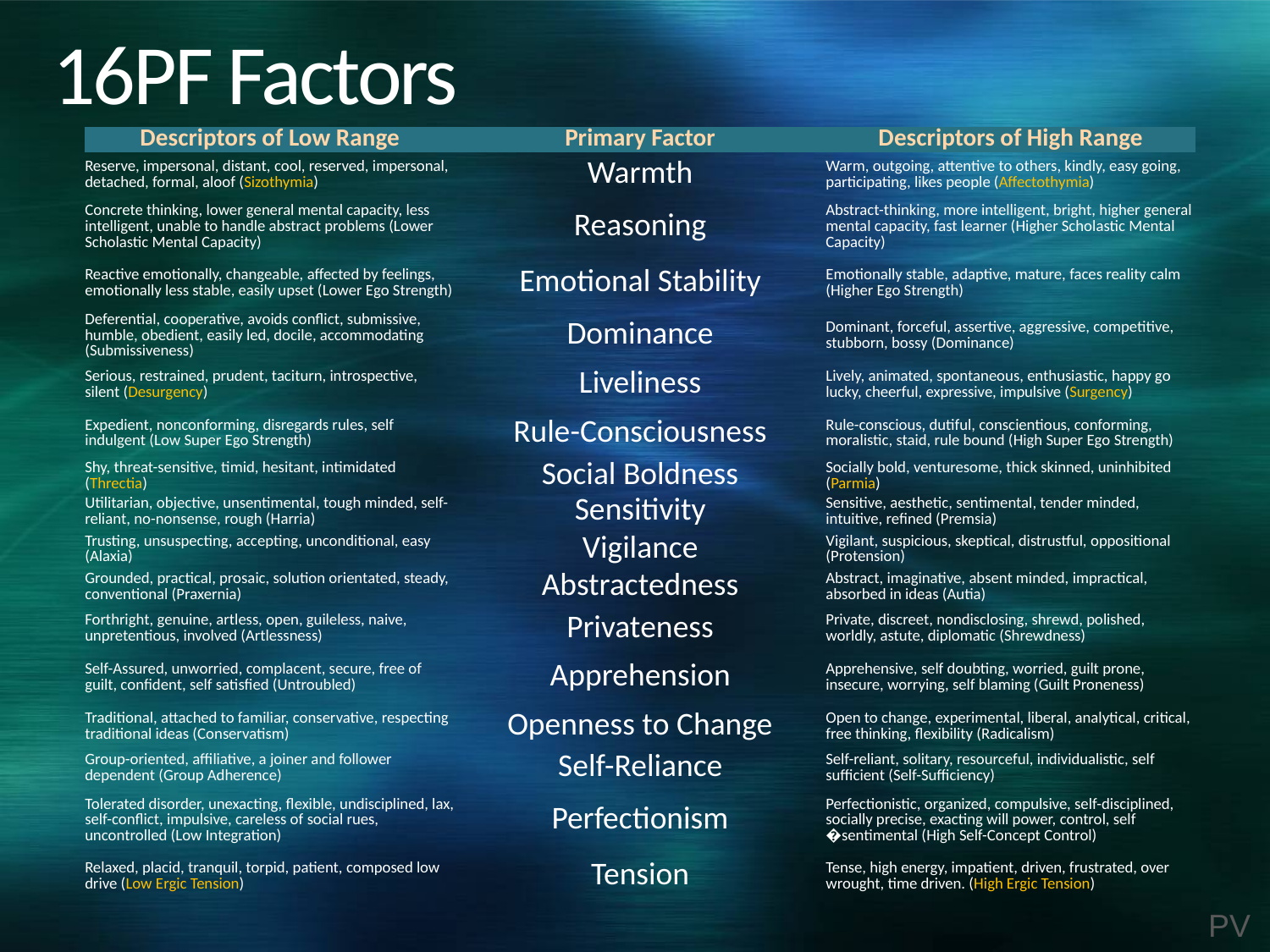

# 16PF Factors
| Descriptors of Low Range | Primary Factor | Descriptors of High Range |
| --- | --- | --- |
| Reserve, impersonal, distant, cool, reserved, impersonal, detached, formal, aloof (Sizothymia) | Warmth | Warm, outgoing, attentive to others, kindly, easy going, participating, likes people (Affectothymia) |
| Concrete thinking, lower general mental capacity, less intelligent, unable to handle abstract problems (Lower Scholastic Mental Capacity) | Reasoning | Abstract-thinking, more intelligent, bright, higher general mental capacity, fast learner (Higher Scholastic Mental Capacity) |
| Reactive emotionally, changeable, affected by feelings, emotionally less stable, easily upset (Lower Ego Strength) | Emotional Stability | Emotionally stable, adaptive, mature, faces reality calm (Higher Ego Strength) |
| Deferential, cooperative, avoids conflict, submissive, humble, obedient, easily led, docile, accommodating (Submissiveness) | Dominance | Dominant, forceful, assertive, aggressive, competitive, stubborn, bossy (Dominance) |
| Serious, restrained, prudent, taciturn, introspective, silent (Desurgency) | Liveliness | Lively, animated, spontaneous, enthusiastic, happy go lucky, cheerful, expressive, impulsive (Surgency) |
| Expedient, nonconforming, disregards rules, self indulgent (Low Super Ego Strength) | Rule-Consciousness | Rule-conscious, dutiful, conscientious, conforming, moralistic, staid, rule bound (High Super Ego Strength) |
| Shy, threat-sensitive, timid, hesitant, intimidated (Threctia) | Social Boldness | Socially bold, venturesome, thick skinned, uninhibited (Parmia) |
| Utilitarian, objective, unsentimental, tough minded, self-reliant, no-nonsense, rough (Harria) | Sensitivity | Sensitive, aesthetic, sentimental, tender minded, intuitive, refined (Premsia) |
| Trusting, unsuspecting, accepting, unconditional, easy (Alaxia) | Vigilance | Vigilant, suspicious, skeptical, distrustful, oppositional (Protension) |
| Grounded, practical, prosaic, solution orientated, steady, conventional (Praxernia) | Abstractedness | Abstract, imaginative, absent minded, impractical, absorbed in ideas (Autia) |
| Forthright, genuine, artless, open, guileless, naive, unpretentious, involved (Artlessness) | Privateness | Private, discreet, nondisclosing, shrewd, polished, worldly, astute, diplomatic (Shrewdness) |
| Self-Assured, unworried, complacent, secure, free of guilt, confident, self satisfied (Untroubled) | Apprehension | Apprehensive, self doubting, worried, guilt prone, insecure, worrying, self blaming (Guilt Proneness) |
| Traditional, attached to familiar, conservative, respecting traditional ideas (Conservatism) | Openness to Change | Open to change, experimental, liberal, analytical, critical, free thinking, flexibility (Radicalism) |
| Group-oriented, affiliative, a joiner and follower dependent (Group Adherence) | Self-Reliance | Self-reliant, solitary, resourceful, individualistic, self sufficient (Self-Sufficiency) |
| Tolerated disorder, unexacting, flexible, undisciplined, lax, self-conflict, impulsive, careless of social rues, uncontrolled (Low Integration) | Perfectionism | Perfectionistic, organized, compulsive, self-disciplined, socially precise, exacting will power, control, self �sentimental (High Self-Concept Control) |
| Relaxed, placid, tranquil, torpid, patient, composed low drive (Low Ergic Tension) | Tension | Tense, high energy, impatient, driven, frustrated, over wrought, time driven. (High Ergic Tension) |
|  |  |  |